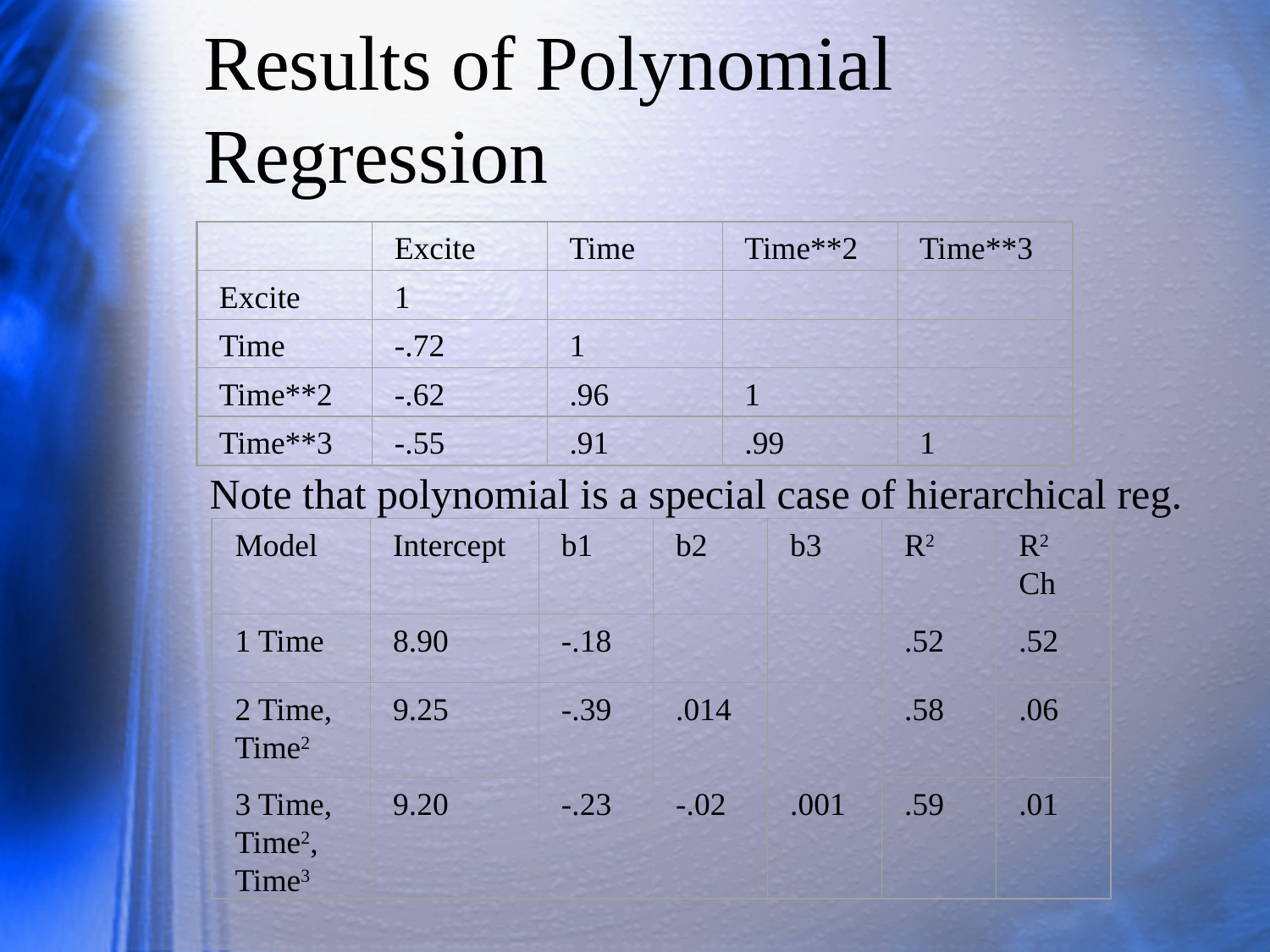

# Results of Polynomial Regression

Excite

Time

Time**2

Time**3

Excite

1

Time

-.72

1

Time**2

-.62

.96

1

Time**3

-.55

.91

.99

1

Note that polynomial is a special case of hierarchical reg.

Model

Intercept

b1

b2

b3

R2

R2 Ch

1 Time

8.90

-.18

.52

.52

2 Time, Time2

9.25

-.39

.014

.58

.06

3 Time,
Time2,
Time3

9.20

-.23

-.02

.001

.59

.01